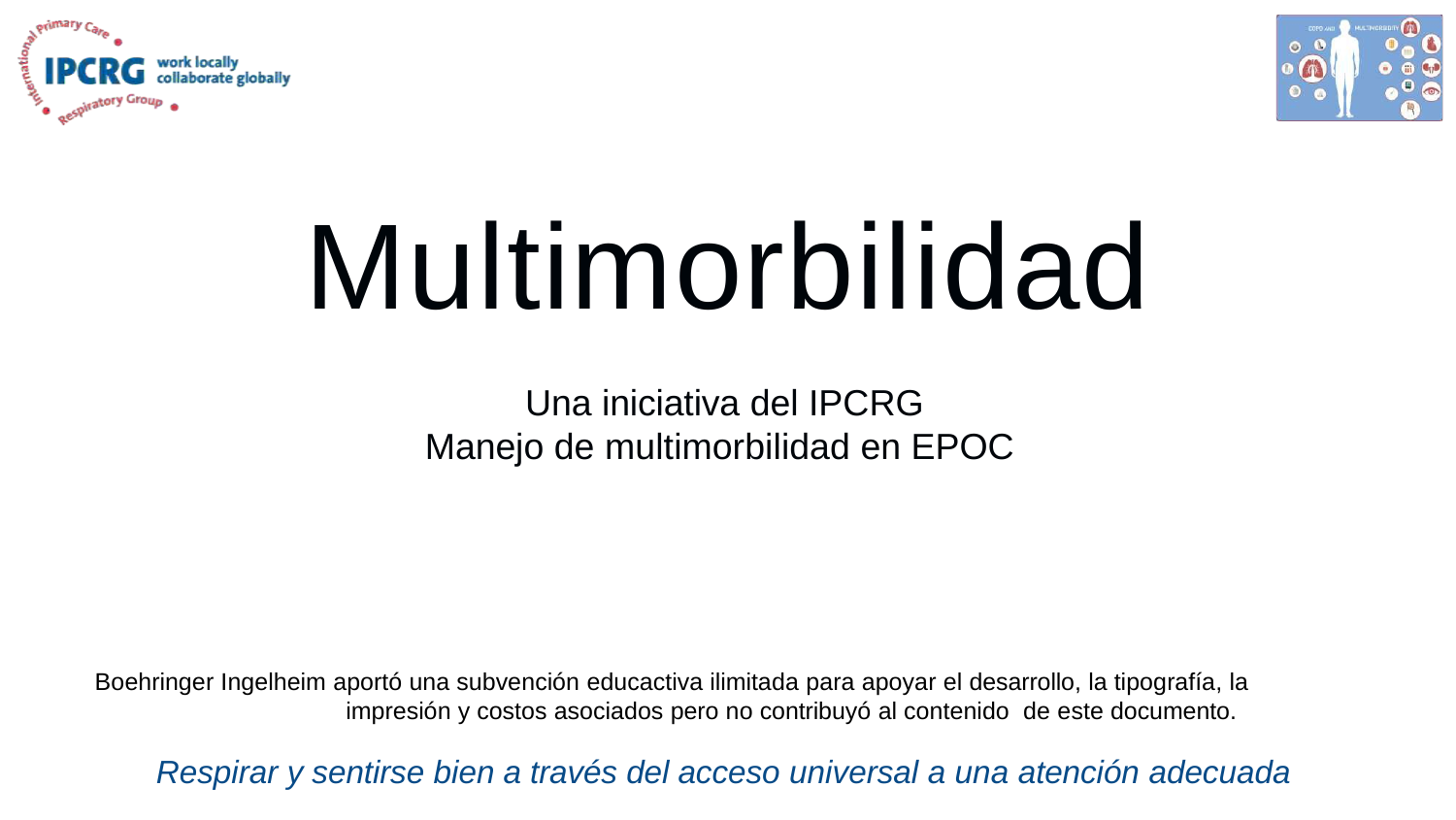

# Multimorbilidad
Una iniciativa del IPCRG
Manejo de multimorbilidad en EPOC
Boehringer Ingelheim aportó una subvención educactiva ilimitada para apoyar el desarrollo, la tipografía, la impresión y costos asociados pero no contribuyó al contenido  de este documento.

Respirar y sentirse bien a través del acceso universal a una atención adecuada